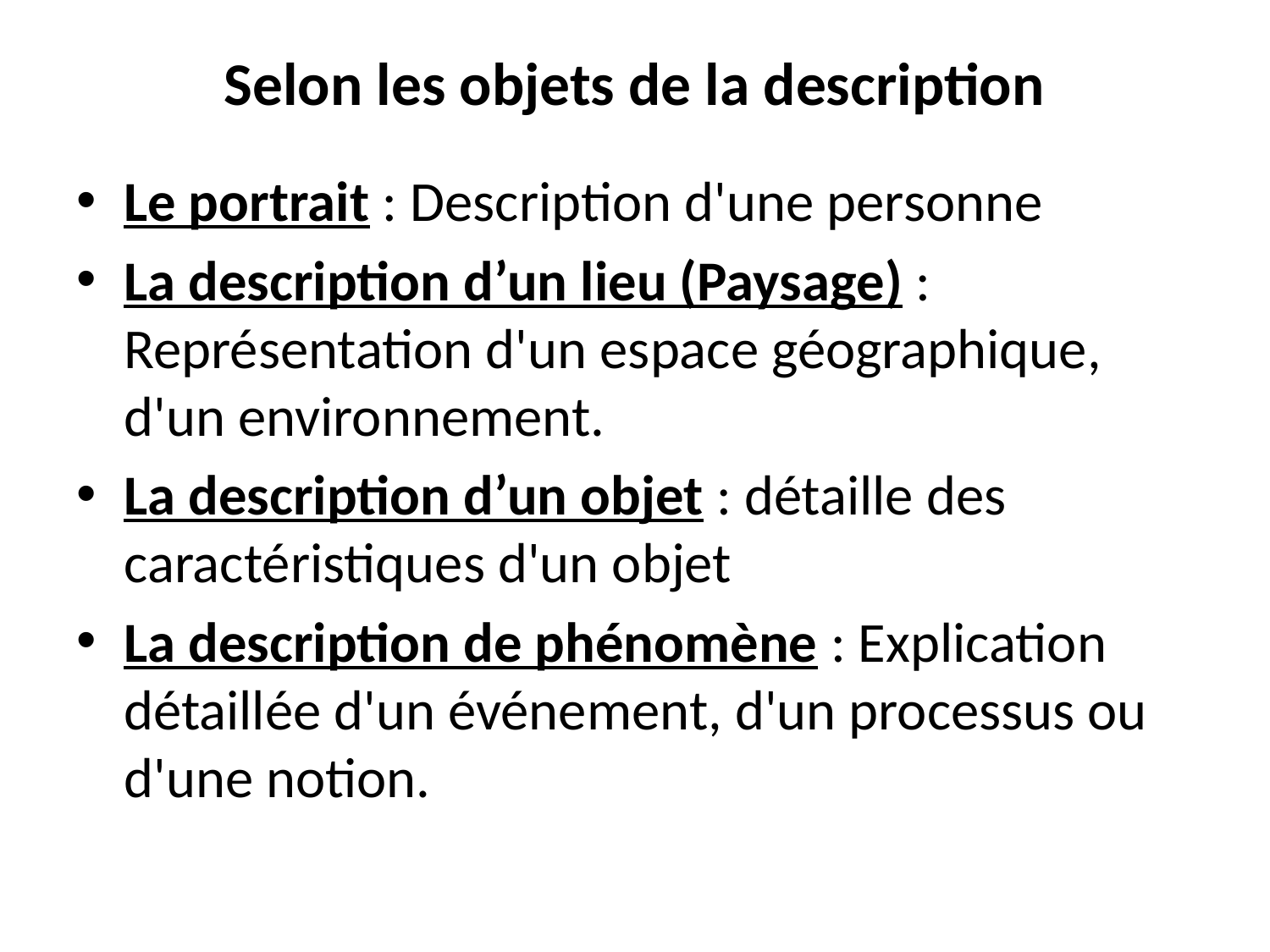

# Selon les objets de la description
Le portrait : Description d'une personne
La description d’un lieu (Paysage) : Représentation d'un espace géographique, d'un environnement.
La description d’un objet : détaille des caractéristiques d'un objet
La description de phénomène : Explication détaillée d'un événement, d'un processus ou d'une notion.